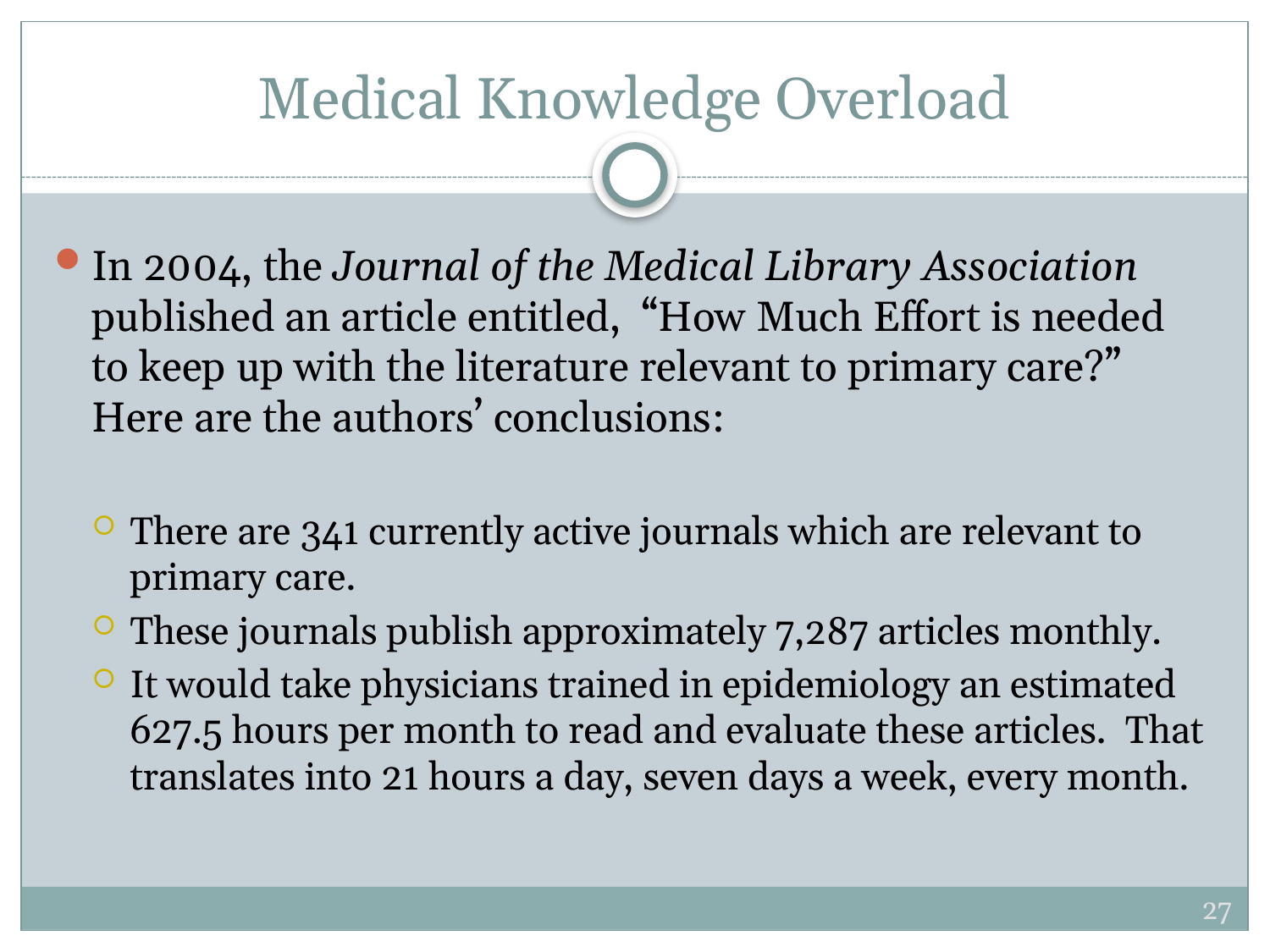

# Medical Knowledge Overload
In 2004, the Journal of the Medical Library Association published an article entitled,  “How Much Effort is needed to keep up with the literature relevant to primary care?”  Here are the authors’ conclusions:

There are 341 currently active journals which are relevant to primary care.
These journals publish approximately 7,287 articles monthly.
It would take physicians trained in epidemiology an estimated 627.5 hours per month to read and evaluate these articles.  That translates into 21 hours a day, seven days a week, every month.

27